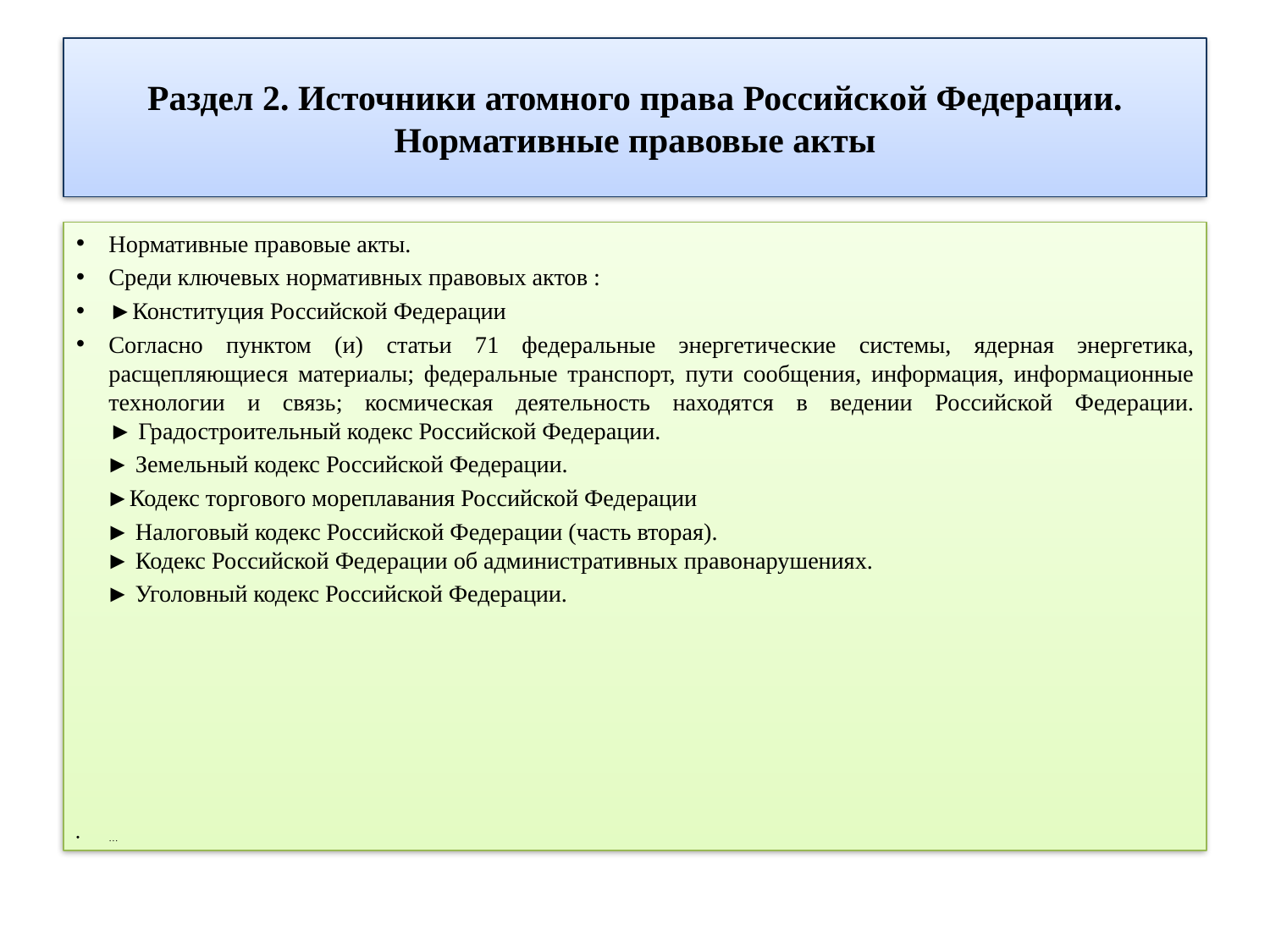

# Раздел 2. Источники атомного права Российской Федерации. Нормативные правовые акты
Нормативные правовые акты.
Среди ключевых нормативных правовых актов :
►Конституция Российской Федерации
Согласно пунктом (и) статьи 71 федеральные энергетические системы, ядерная энергетика, расщепляющиеся материалы; федеральные транспорт, пути сообщения, информация, информационные технологии и связь; космическая деятельность находятся в ведении Российской Федерации.
► Градостроительный кодекс Российской Федерации.
     ► Земельный кодекс Российской Федерации.
     ►Кодекс торгового мореплавания Российской Федерации
     ► Налоговый кодекс Российской Федерации (часть вторая).
     ► Кодекс Российской Федерации об административных правонарушениях.
     ► Уголовный кодекс Российской Федерации.

…